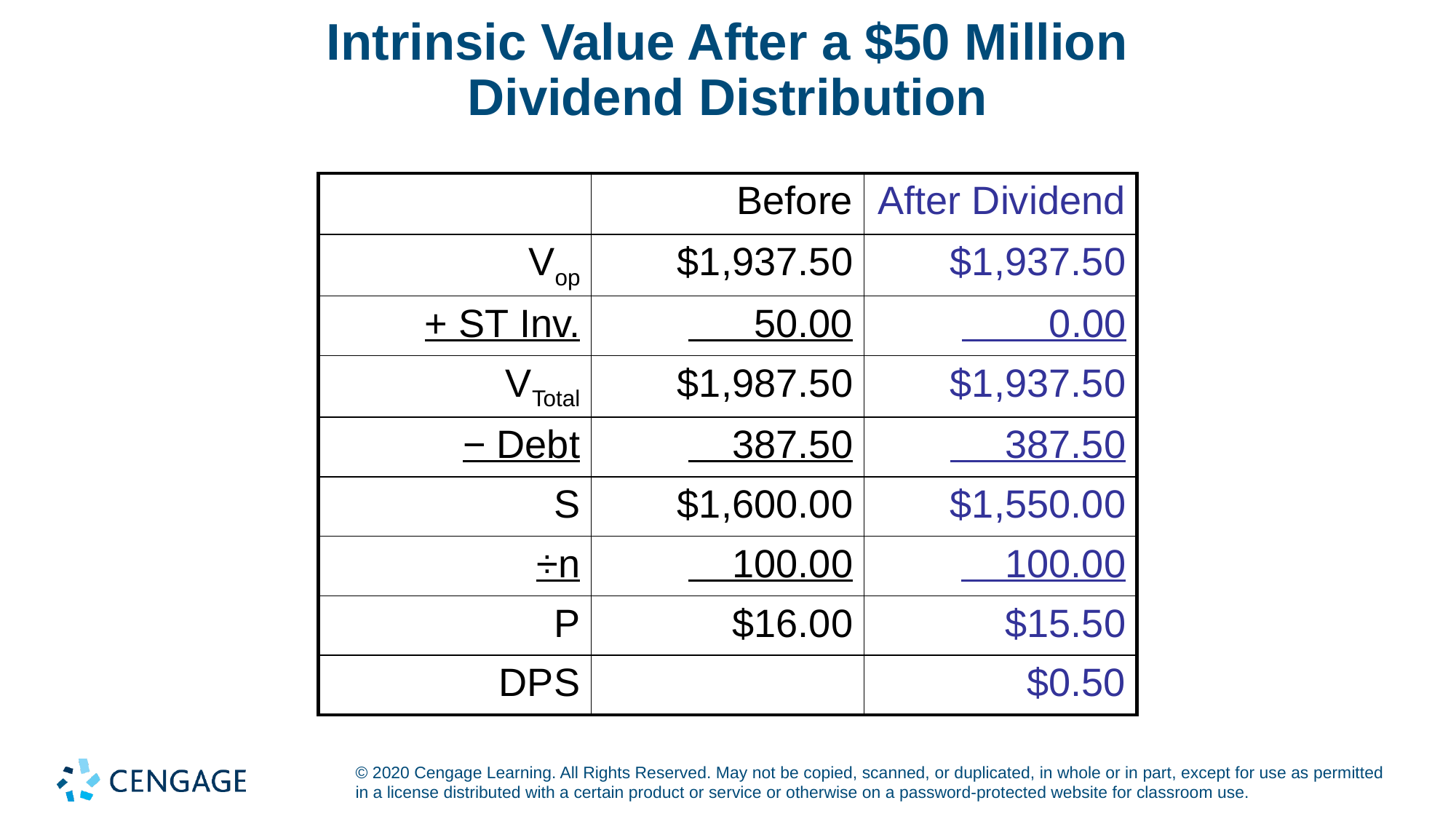

# Intrinsic Value After a $50 Million Dividend Distribution
|  | Before | After Dividend |
| --- | --- | --- |
| Vop | $1,937.50 | $1,937.50 |
| + ST Inv. | 50.00 | 0.00 |
| VTotal | $1,987.50 | $1,937.50 |
| − Debt | 387.50 | 387.50 |
| S | $1,600.00 | $1,550.00 |
| ÷n | 100.00 | 100.00 |
| P | $16.00 | $15.50 |
| DPS |  | $0.50 |